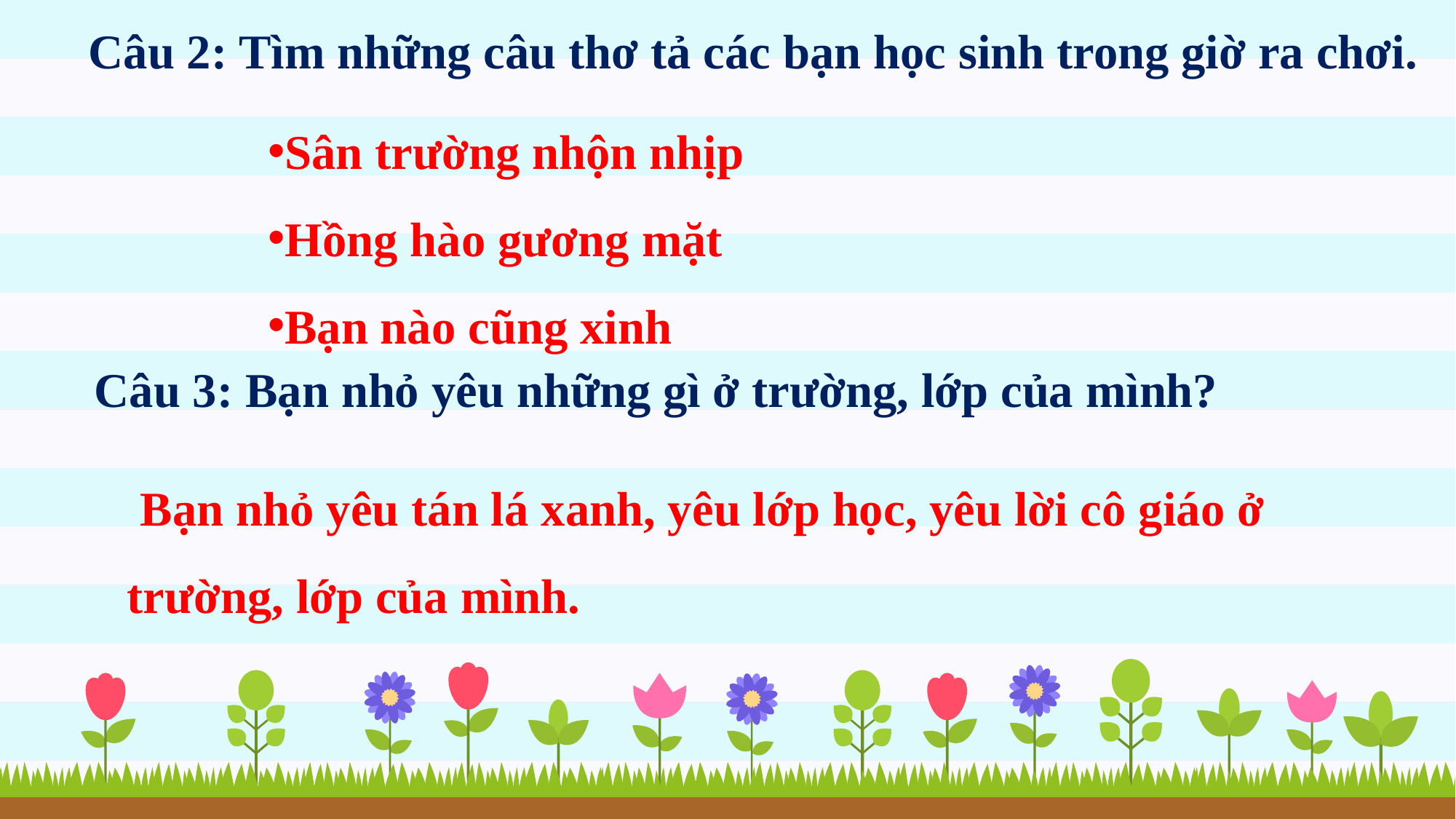

Câu 2: Tìm những câu thơ tả các bạn học sinh trong giờ ra chơi.
Sân trường nhộn nhịp
Hồng hào gương mặt
Bạn nào cũng xinh
Câu 3: Bạn nhỏ yêu những gì ở trường, lớp của mình?
 Bạn nhỏ yêu tán lá xanh, yêu lớp học, yêu lời cô giáo ở trường, lớp của mình.